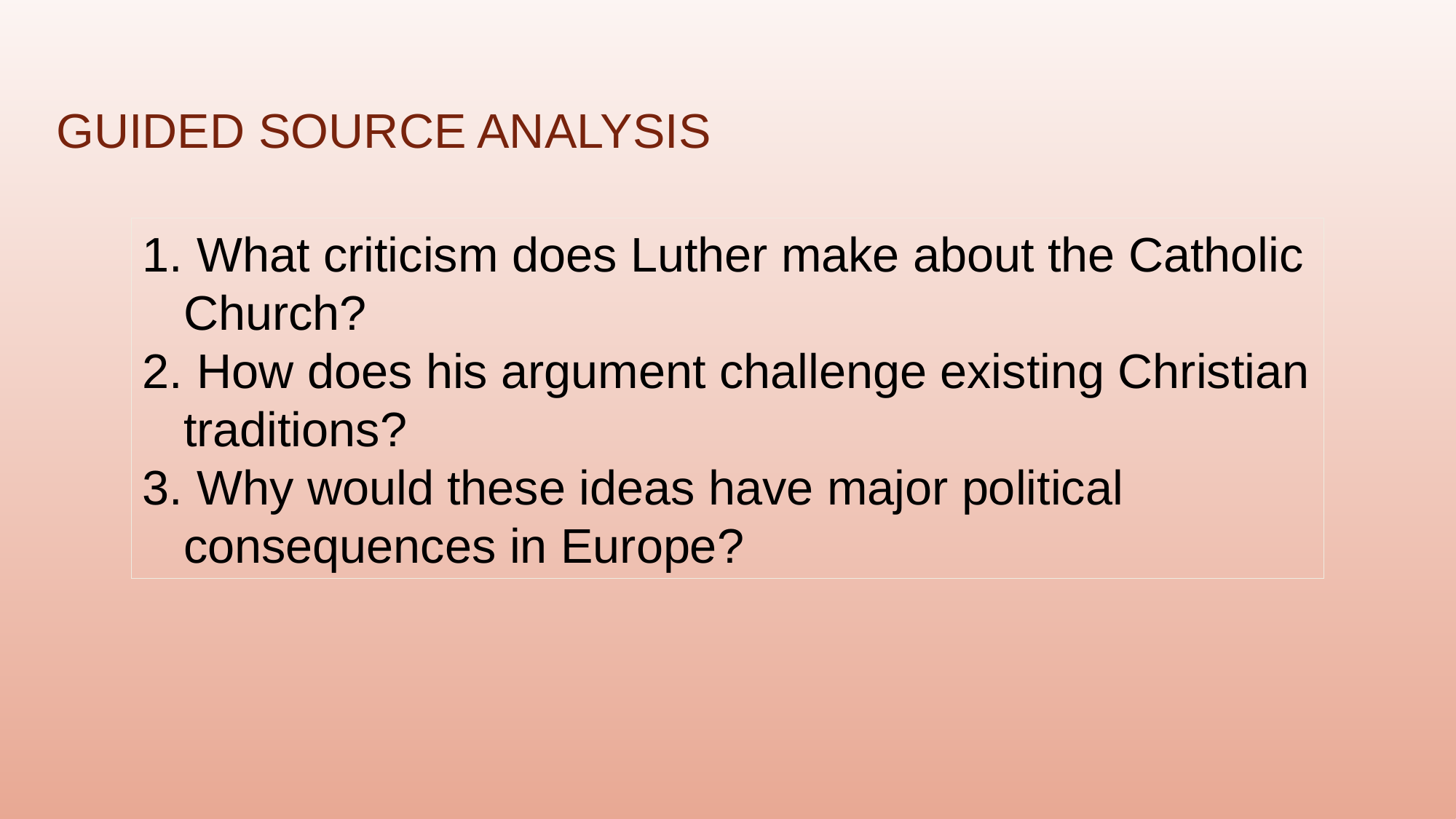

# Guided Source Analysis
 What criticism does Luther make about the Catholic Church?
 How does his argument challenge existing Christian traditions?
 Why would these ideas have major political consequences in Europe?